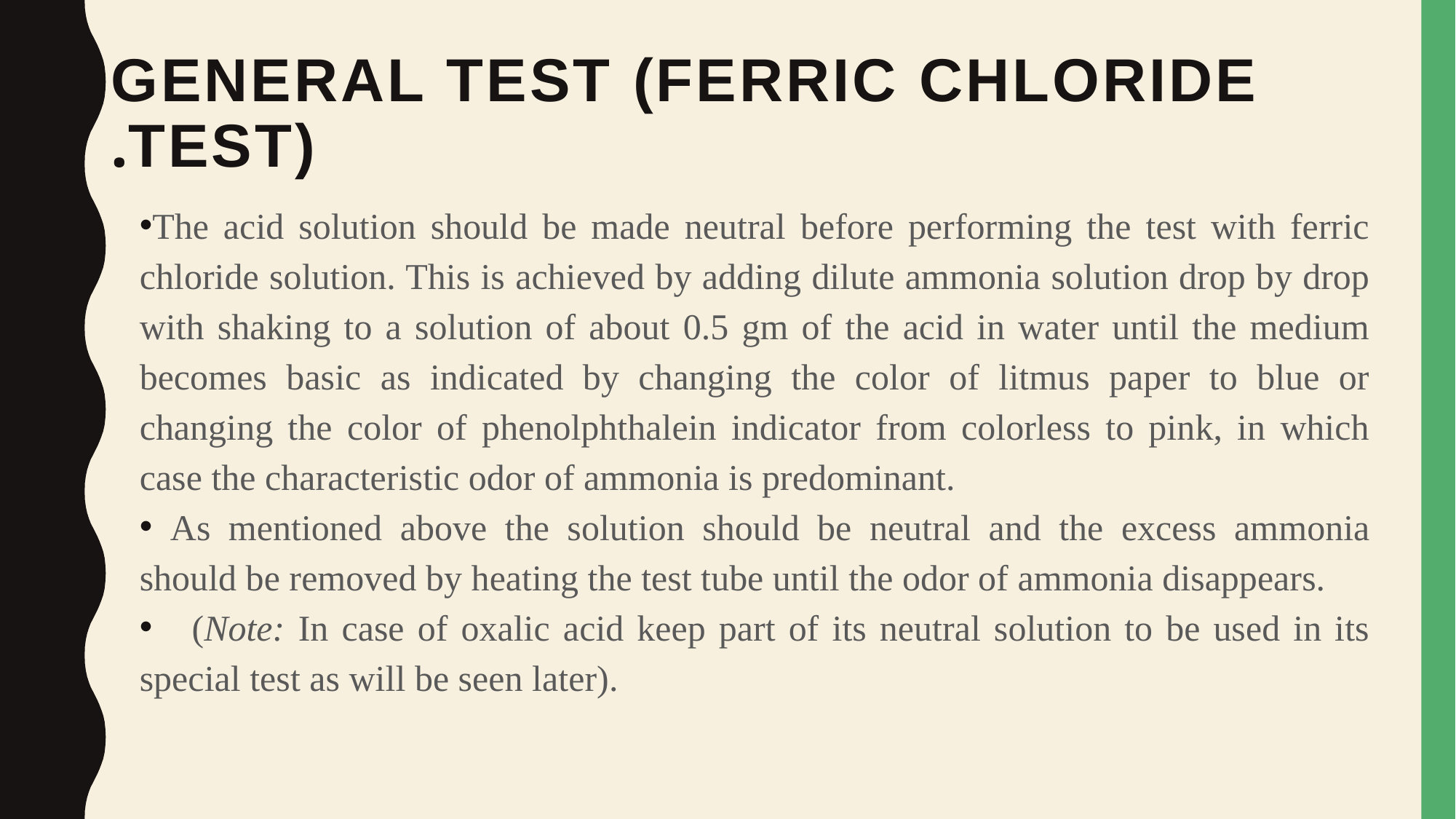

# General test (Ferric chloride test).
The acid solution should be made neutral before performing the test with ferric chloride solution. This is achieved by adding dilute ammonia solution drop by drop with shaking to a solution of about 0.5 gm of the acid in water until the medium becomes basic as indicated by changing the color of litmus paper to blue or changing the color of phenolphthalein indicator from colorless to pink, in which case the characteristic odor of ammonia is predominant.
 As mentioned above the solution should be neutral and the excess ammonia should be removed by heating the test tube until the odor of ammonia disappears.
   (Note: In case of oxalic acid keep part of its neutral solution to be used in its special test as will be seen later).